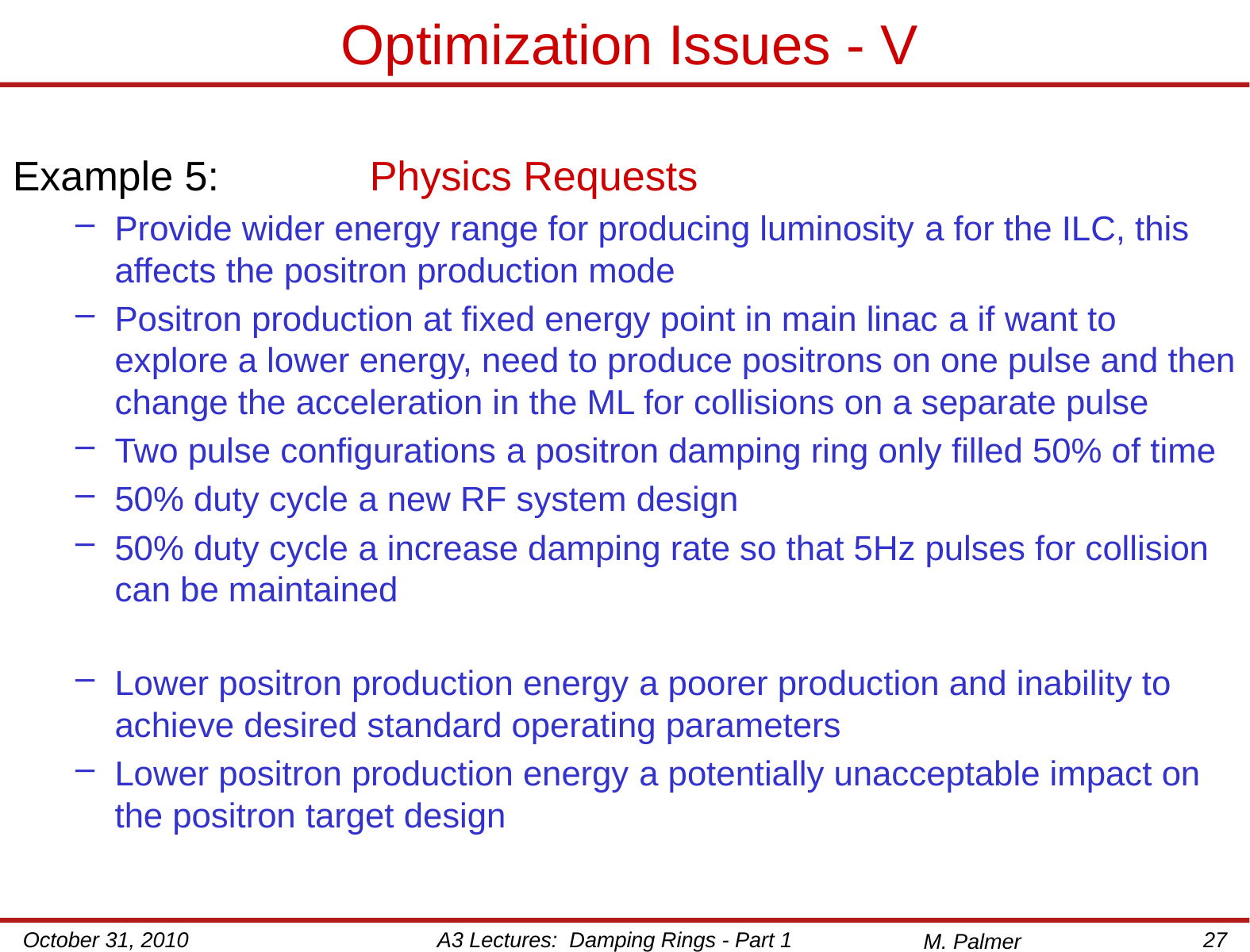

# Optimization Issues - V

Example 5:		Physics Requests
Provide wider energy range for producing luminosity a for the ILC, this  affects the positron production mode
Positron production at fixed energy point in main linac a if want to explore a lower energy, need to produce positrons on one pulse and then change the acceleration in the ML for collisions on a separate pulse
Two pulse configurations a positron damping ring only filled 50% of time
50% duty cycle a new RF system design
50% duty cycle a increase damping rate so that 5Hz pulses for collision can be maintained

Lower positron production energy a poorer production and inability to achieve desired standard operating parameters
Lower positron production energy a potentially unacceptable impact on the positron target design

October 31, 2010
A3 Lectures:  Damping Rings - Part 1
27